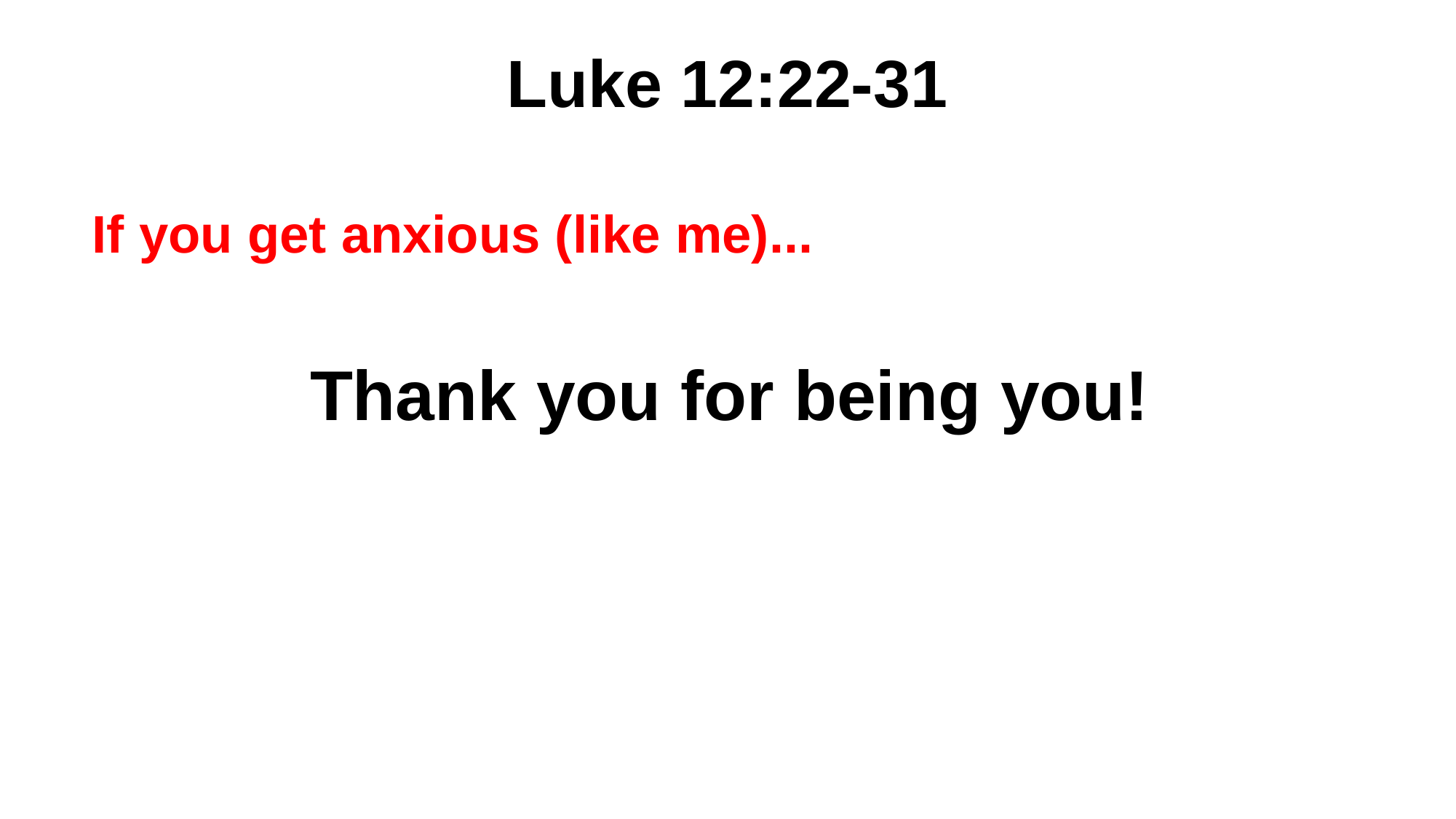

# Luke 12:22-31
If you get anxious (like me)...
Thank you for being you!